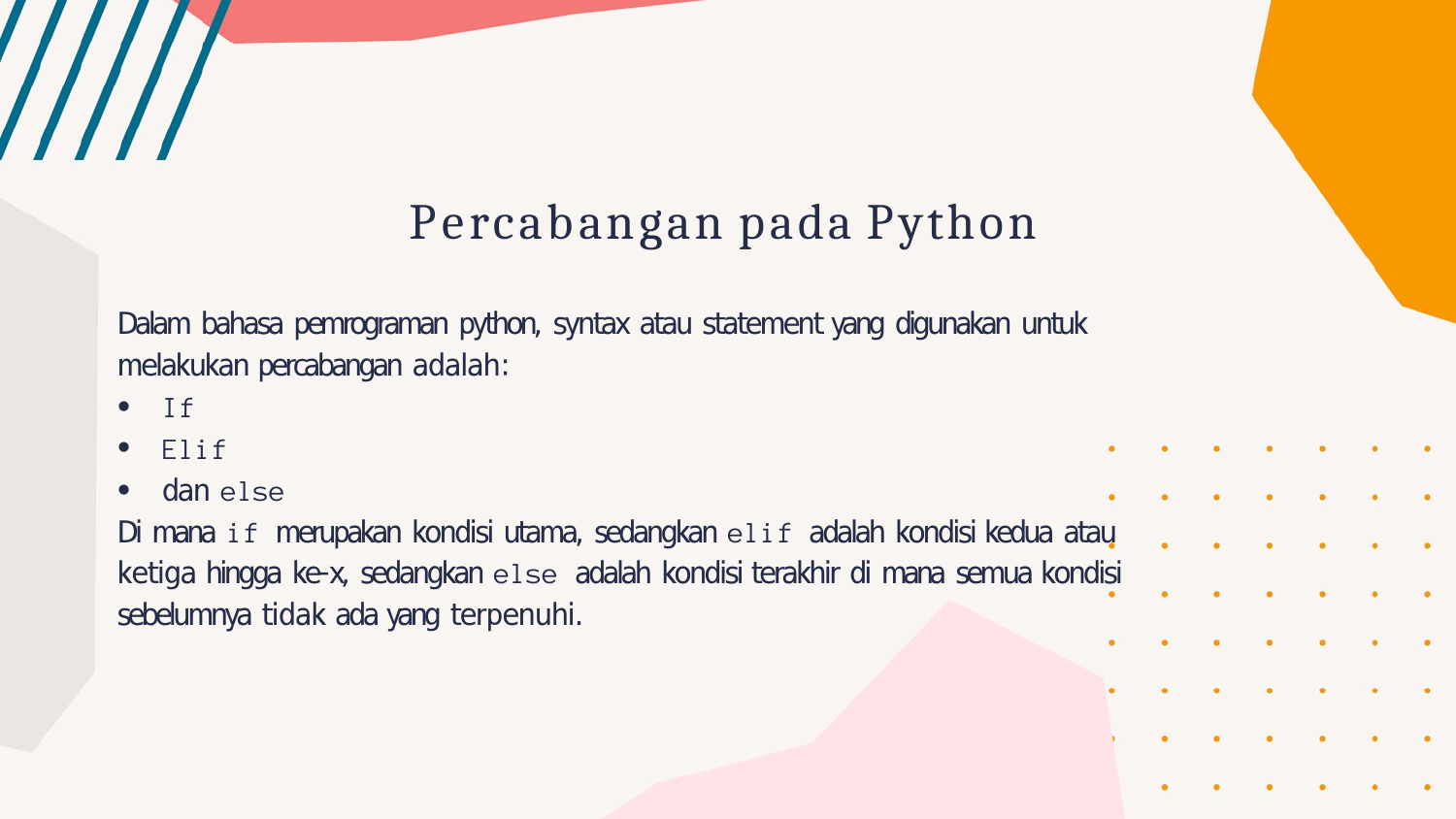

# Percabangan pada Python
Dalam bahasa pemrograman python, syntax atau statement yang digunakan untuk melakukan percabangan adalah:
If
Elif
dan else
Di mana if merupakan kondisi utama, sedangkan elif adalah kondisi kedua atau ketiga hingga ke-x, sedangkan else adalah kondisi terakhir di mana semua kondisi sebelumnya tidak ada yang terpenuhi.